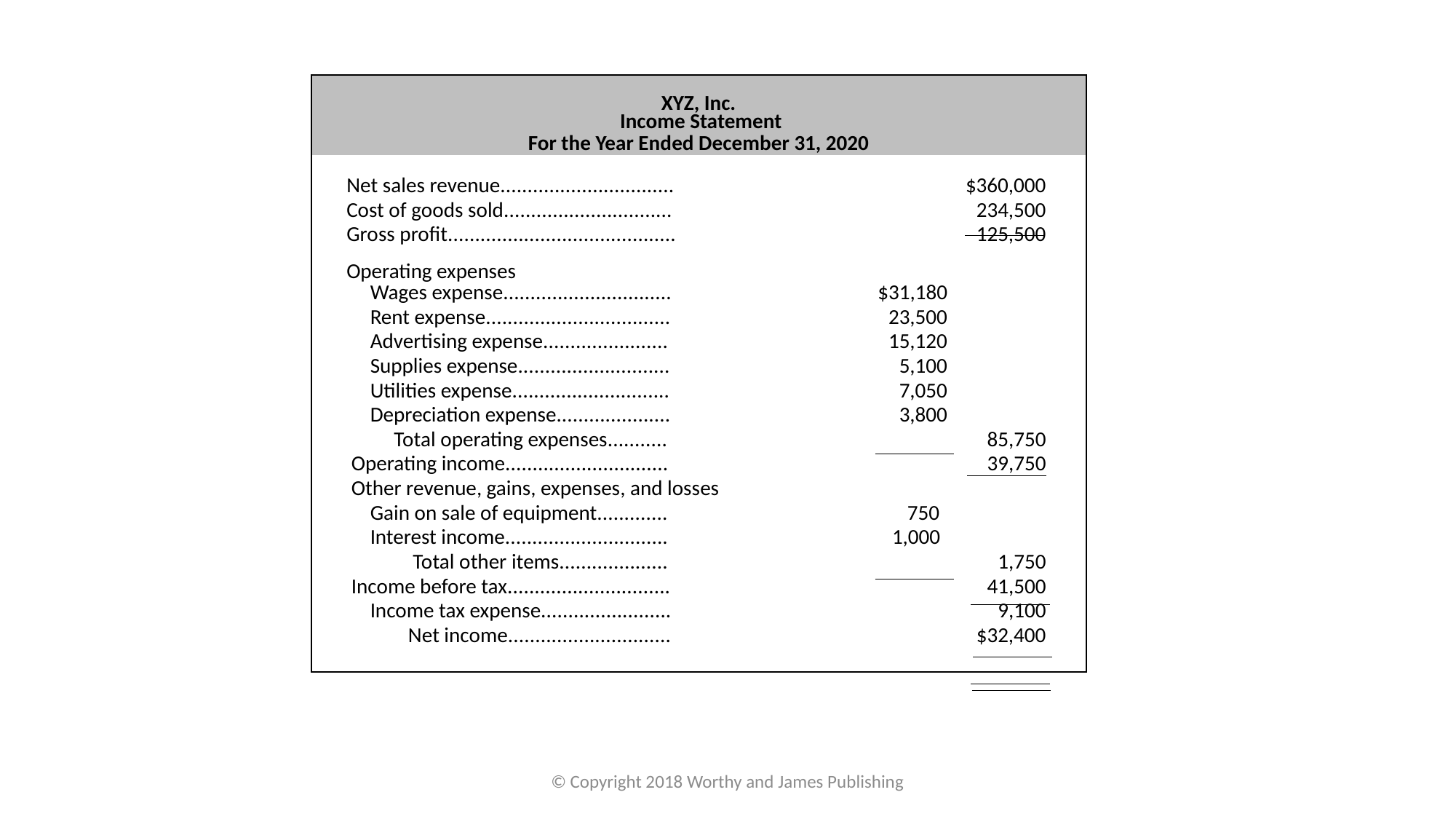

| XYZ, Inc. Income Statement For the Year Ended December 31, 2020 |  |  |  |  |  |  |
| --- | --- | --- | --- | --- | --- | --- |
|  |  |  |  |  |  |  |
|  | Net sales revenue................................ |  |  | $360,000 |  |  |
|  | Cost of goods sold............................... |  |  |  | 234,500 |  |
|  | Gross profit.......................................... |  |  |  | 125,500 |  |
|  | Operating expenses |  |  |  |  |  |
|  | Wages expense............................... |  |  | $31,180 |  |  |
|  | Rent expense.................................. |  |  | 23,500 |  |  |
|  | Advertising expense....................... |  |  | 15,120 |  |  |
|  | Supplies expense............................ |  |  | 5,100 |  |  |
|  | Utilities expense............................. |  |  | 7,050 |  |  |
|  | Depreciation expense..................... |  |  | 3,800 |  |  |
|  | Total operating expenses........... |  |  |  | 85,750 |  |
|  | Operating income.............................. |  |  |  | 39,750 |  |
|  | Other revenue, gains, expenses, and losses |  |  |  |  |  |
|  | Gain on sale of equipment............. |  |  | 750 |  |  |
|  | Interest income.............................. |  |  | 1,000 |  |  |
|  | Total other items.................... |  |  |  | 1,750 |  |
|  | Income before tax.............................. |  |  |  | 41,500 |  |
|  | Income tax expense........................ |  |  |  | 9,100 |  |
|  | Net income.............................. |  |  |  | $32,400 |  |
|  |  |  |  |  |  |  |
© Copyright 2018 Worthy and James Publishing